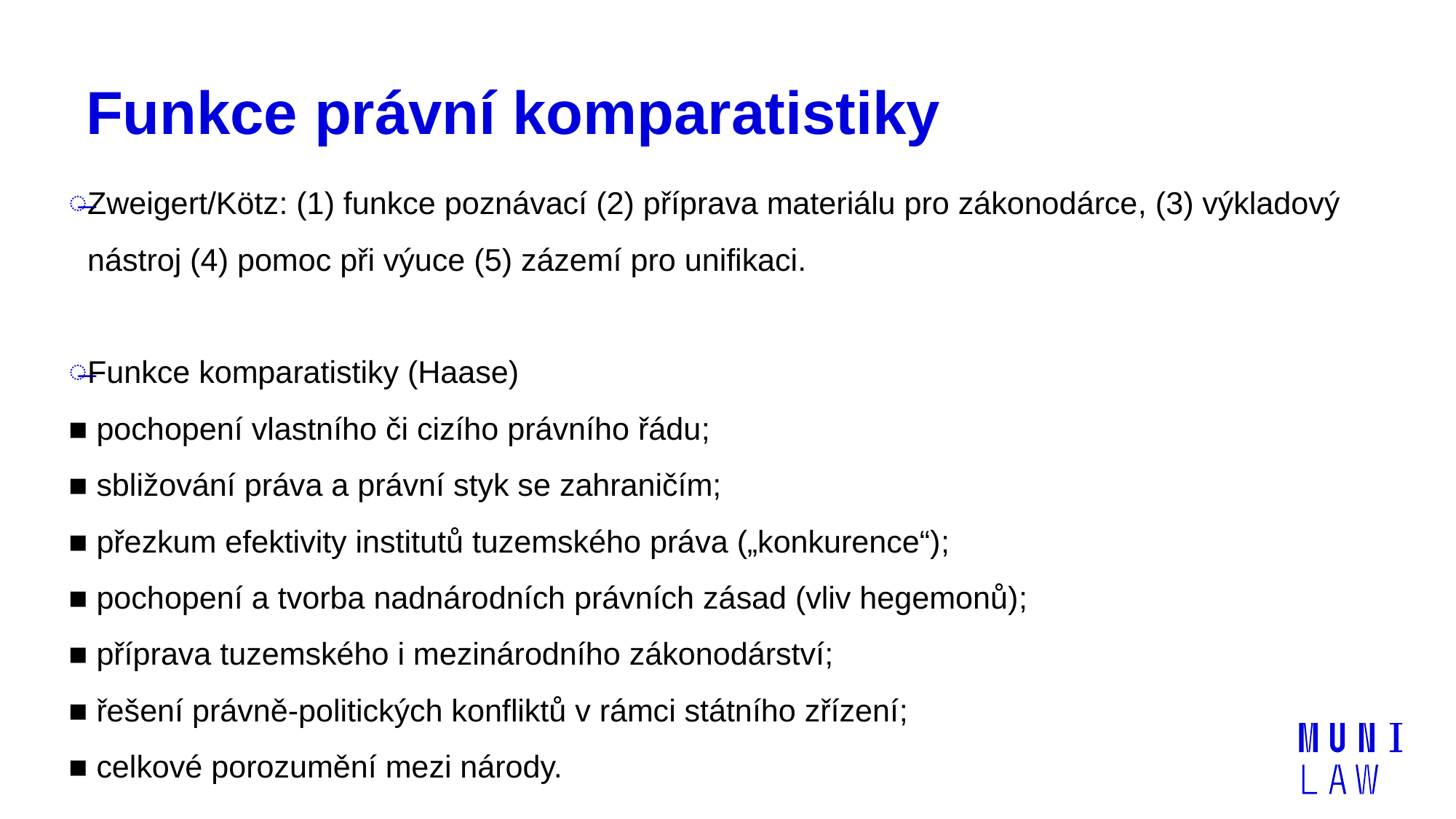

# Funkce právní komparatistiky
Zweigert/Kötz: (1) funkce poznávací (2) příprava materiálu pro zákonodárce, (3) výkladový nástroj (4) pomoc při výuce (5) zázemí pro unifikaci.

Funkce komparatistiky (Haase)
■ pochopení vlastního či cizího právního řádu;
■ sbližování práva a právní styk se zahraničím;
■ přezkum efektivity institutů tuzemského práva („konkurence“);
■ pochopení a tvorba nadnárodních právních zásad (vliv hegemonů);
■ příprava tuzemského i mezinárodního zákonodárství;
■ řešení právně-politických konfliktů v rámci státního zřízení;
■ celkové porozumění mezi národy.